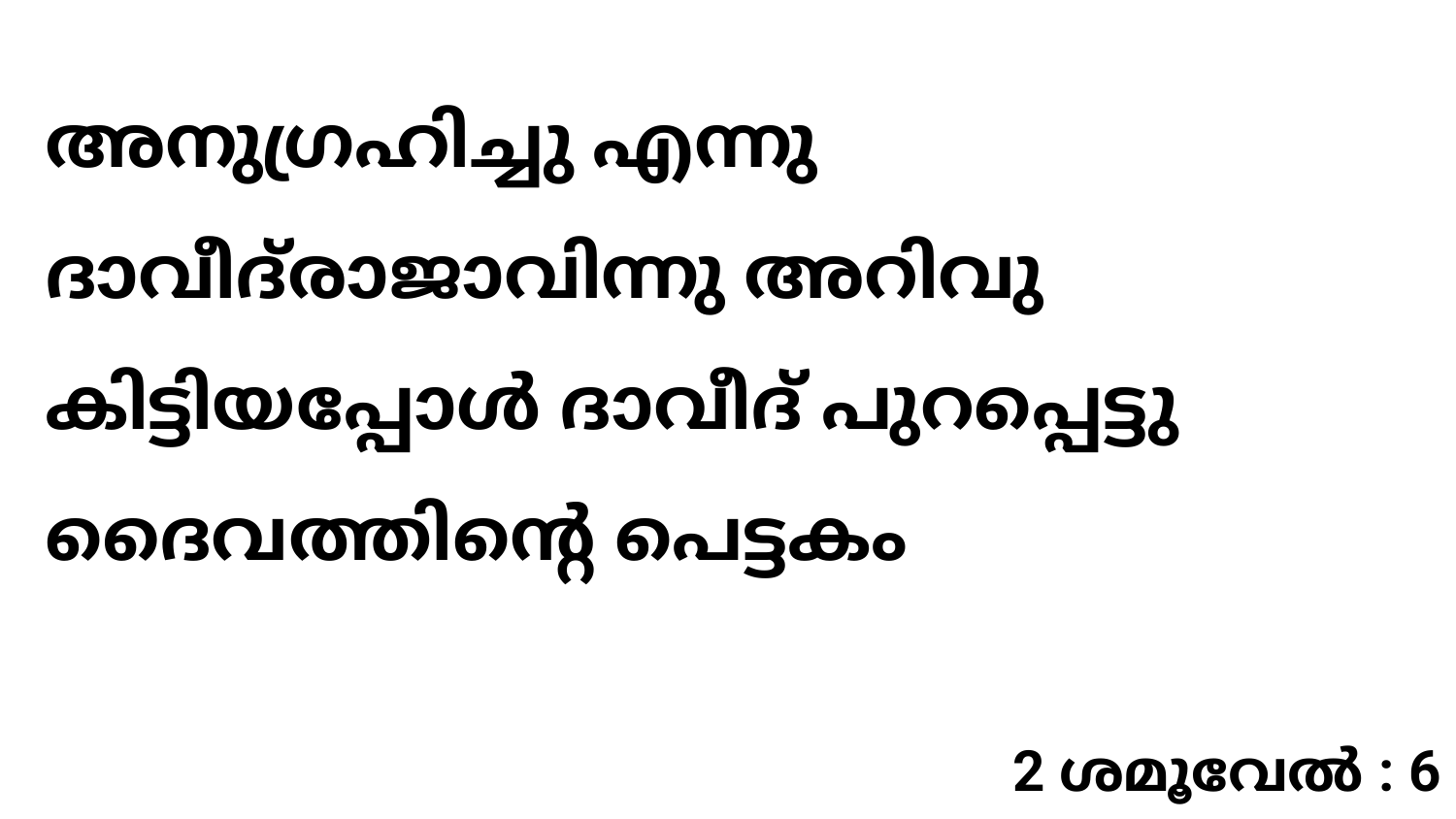

അനുഗ്രഹിച്ചു എന്നു ദാവീദ്‌രാജാവിന്നു അറിവു കിട്ടിയപ്പോൾ ദാവീദ് പുറപ്പെട്ടു ദൈവത്തിന്റെ പെട്ടകം
2 ശമൂവേൽ : 6